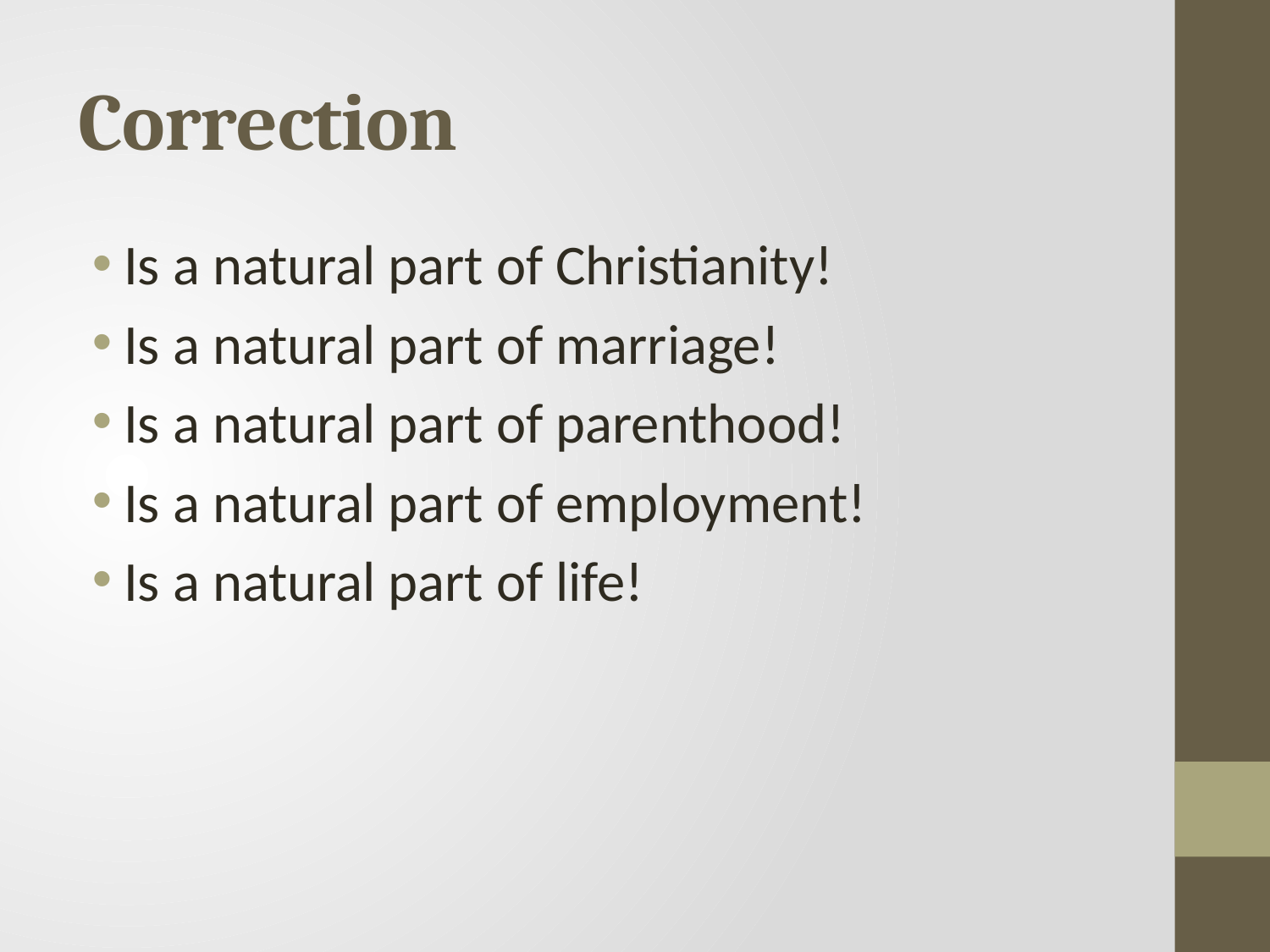

# Correction
Is a natural part of Christianity!
Is a natural part of marriage!
Is a natural part of parenthood!
Is a natural part of employment!
Is a natural part of life!